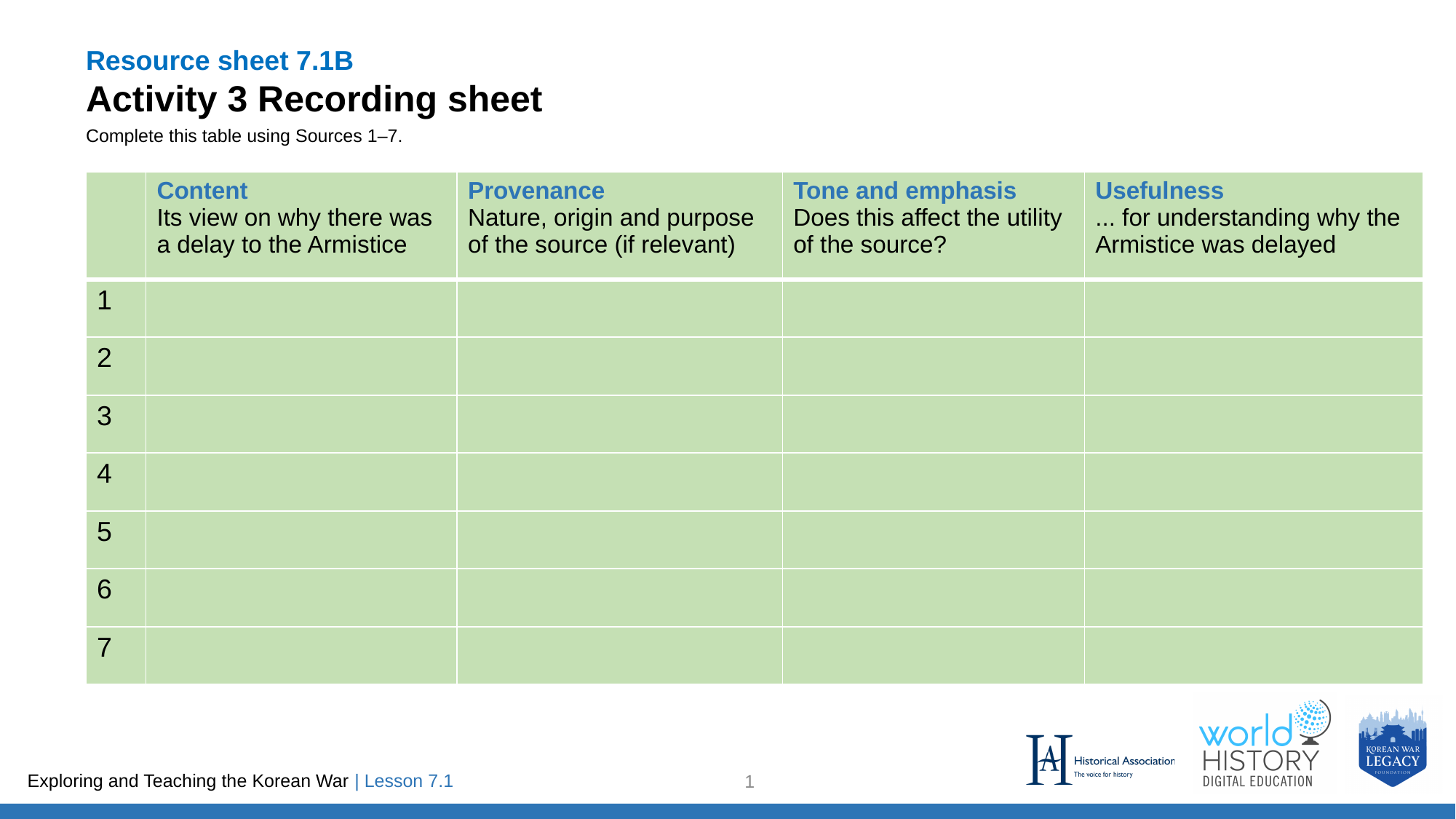

Resource sheet 7.1B
Activity 3 Recording sheet
Complete this table using Sources 1–7.
|  | Content Its view on why there was a delay to the Armistice | Provenance Nature, origin and purpose of the source (if relevant) | Tone and emphasis Does this affect the utility of the source? | Usefulness ... for understanding why the Armistice was delayed |
| --- | --- | --- | --- | --- |
| 1 |  |  |  |  |
| 2 |  |  |  |  |
| 3 |  |  |  |  |
| 4 |  |  |  |  |
| 5 |  |  |  |  |
| 6 |  |  |  |  |
| 7 |  |  |  |  |
1